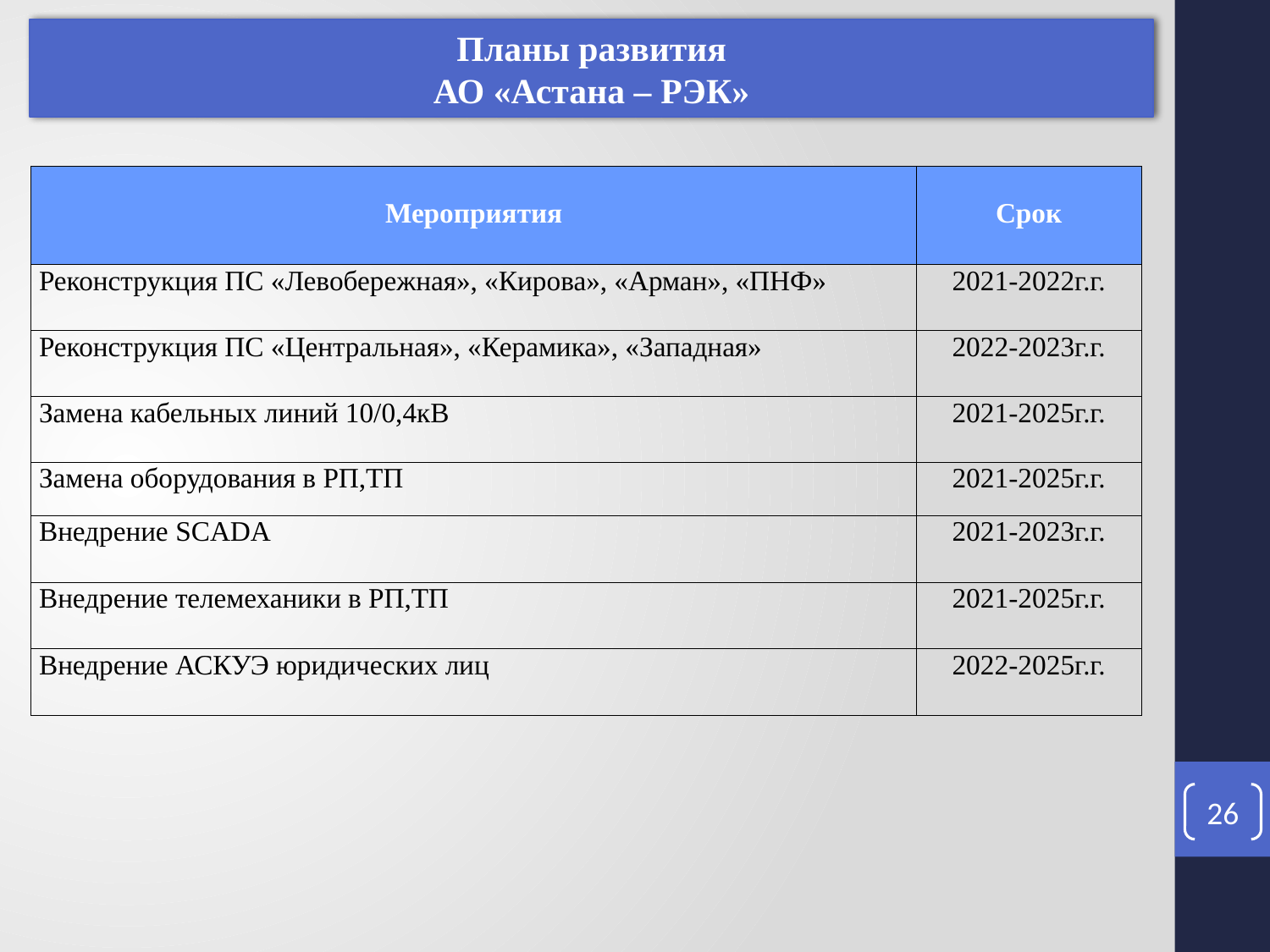

Планы развития
АО «Астана – РЭК»
| Мероприятия | Срок |
| --- | --- |
| Реконструкция ПС «Левобережная», «Кирова», «Арман», «ПНФ» | 2021-2022г.г. |
| Реконструкция ПС «Центральная», «Керамика», «Западная» | 2022-2023г.г. |
| Замена кабельных линий 10/0,4кВ | 2021-2025г.г. |
| Замена оборудования в РП,ТП | 2021-2025г.г. |
| Внедрение SCADA | 2021-2023г.г. |
| Внедрение телемеханики в РП,ТП | 2021-2025г.г. |
| Внедрение АСКУЭ юридических лиц | 2022-2025г.г. |
26